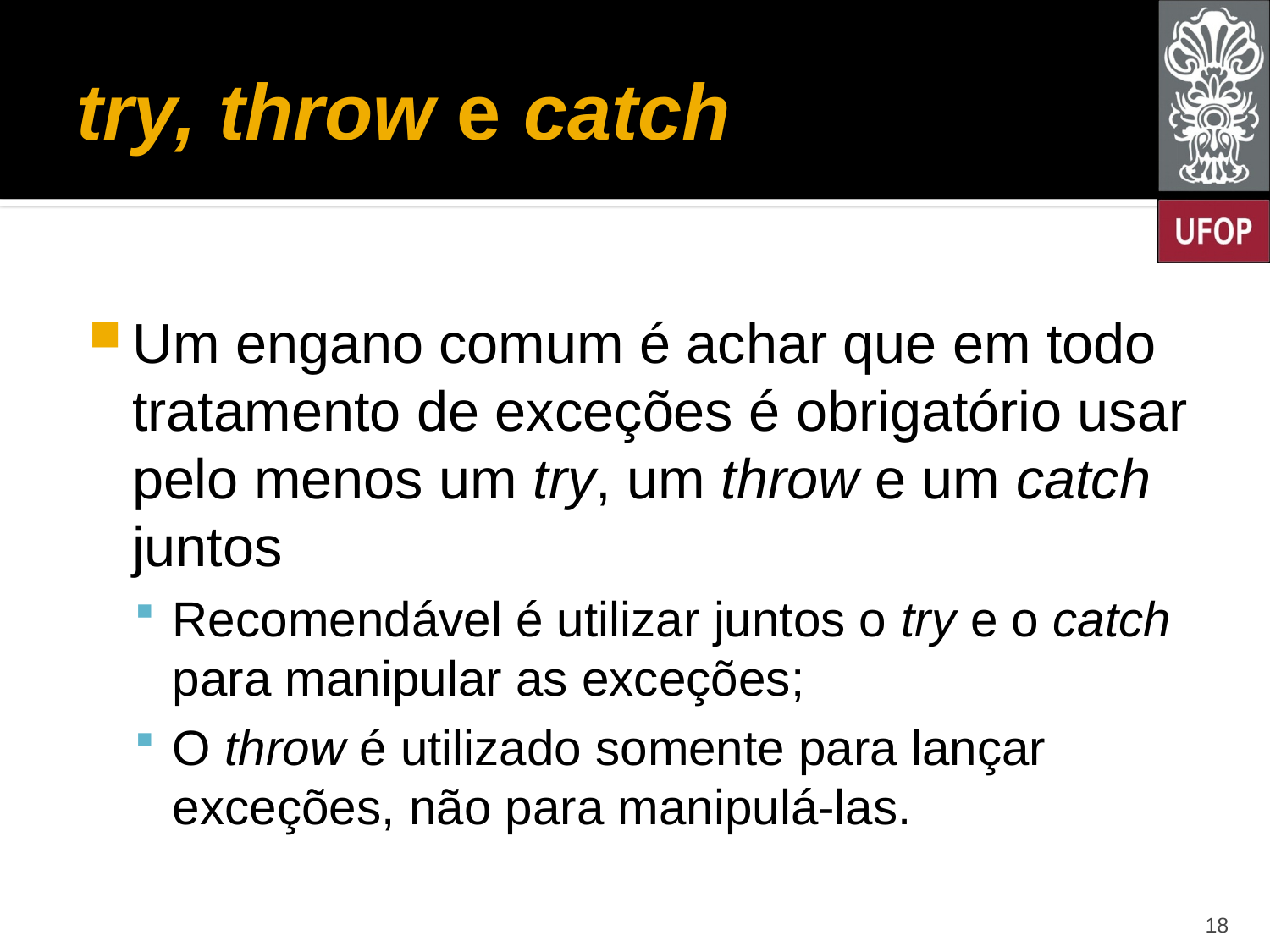

# try, throw e catch
Um engano comum é achar que em todo tratamento de exceções é obrigatório usar pelo menos um try, um throw e um catch juntos
Recomendável é utilizar juntos o try e o catch para manipular as exceções;
O throw é utilizado somente para lançar exceções, não para manipulá-las.
18